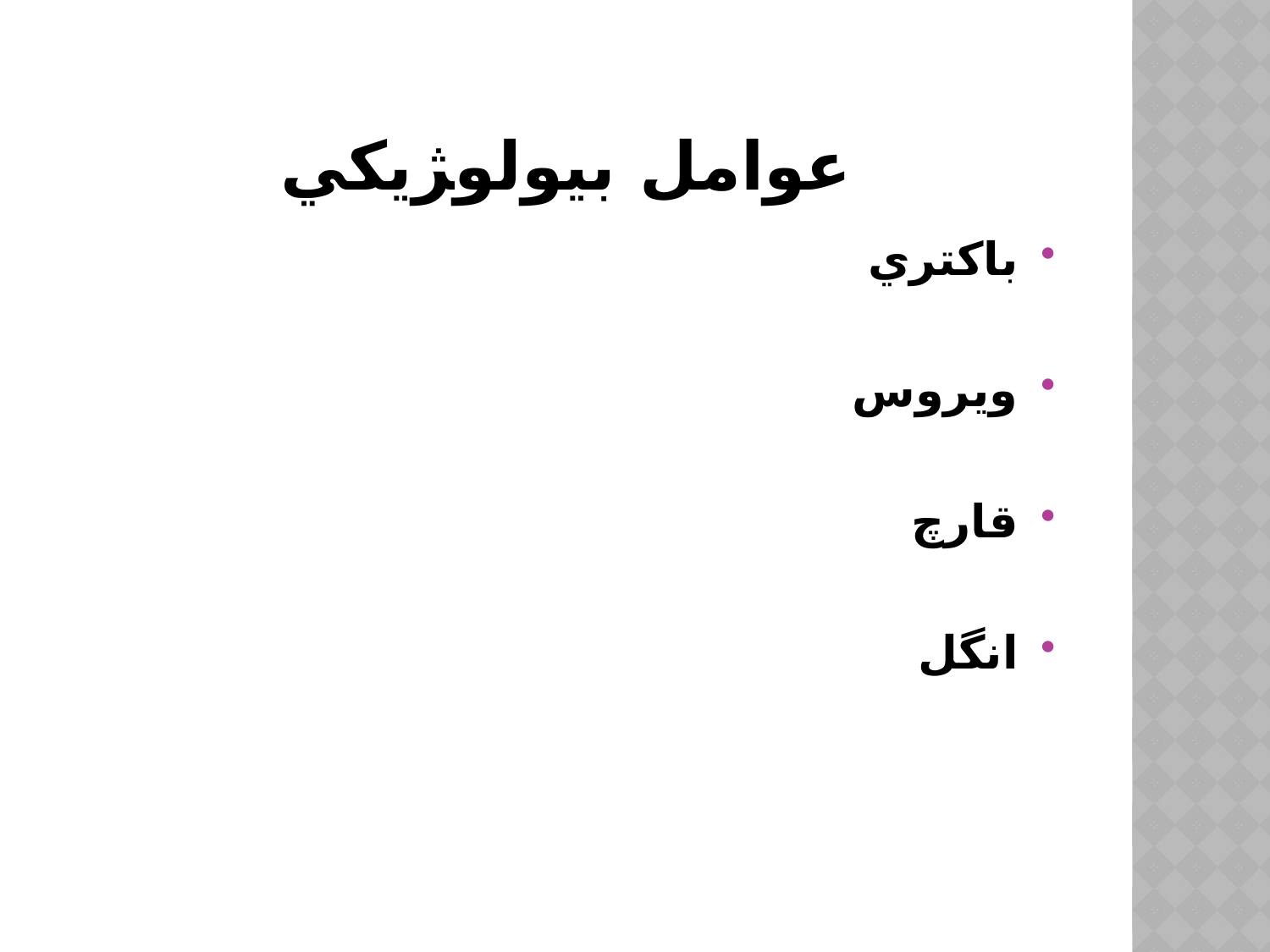

# عوامل بيولو‍‍ژيکي
باکتري

ويروس

قارچ

انگل